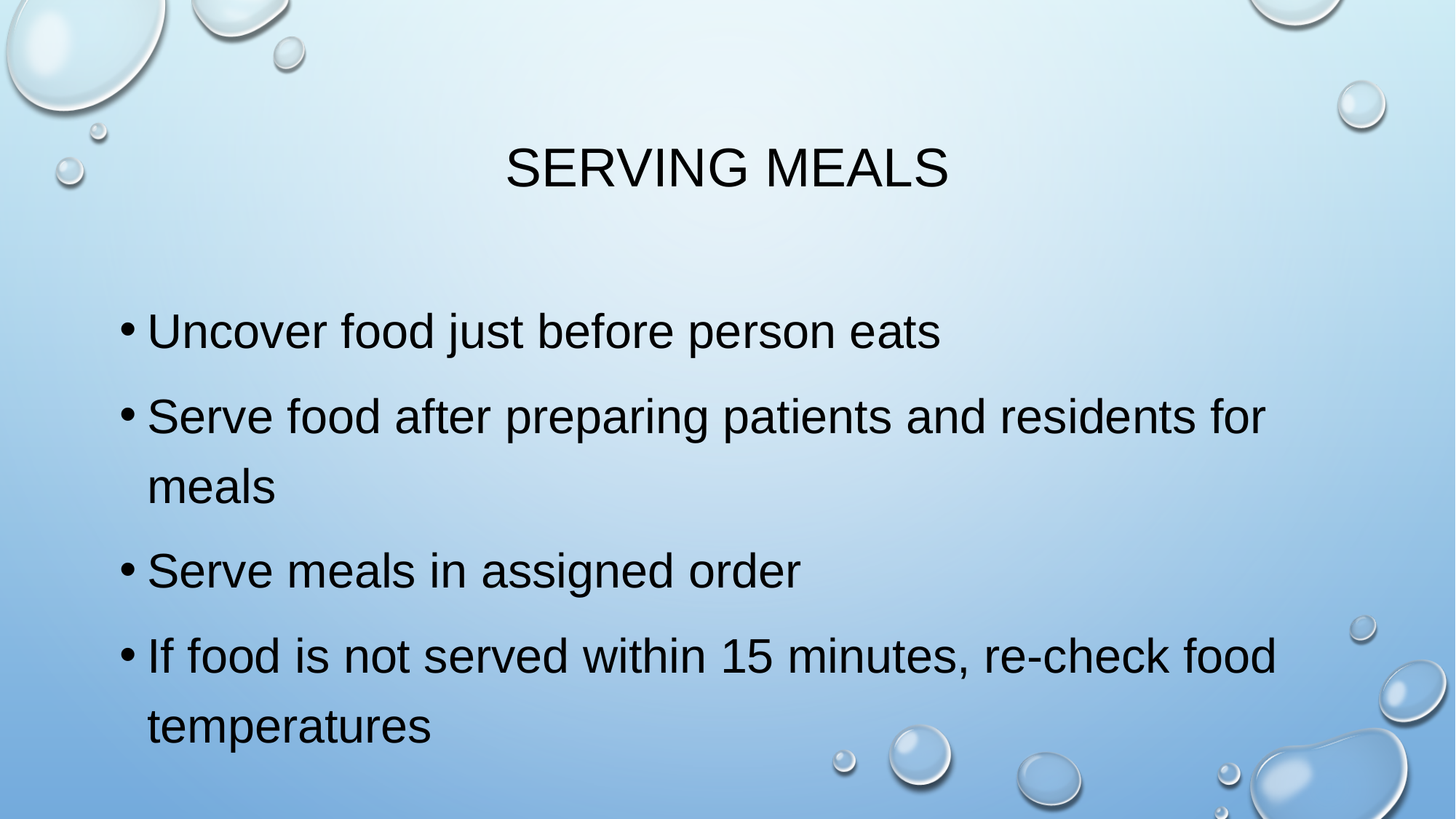

# Serving meals
Uncover food just before person eats
Serve food after preparing patients and residents for meals
Serve meals in assigned order
If food is not served within 15 minutes, re-check food temperatures